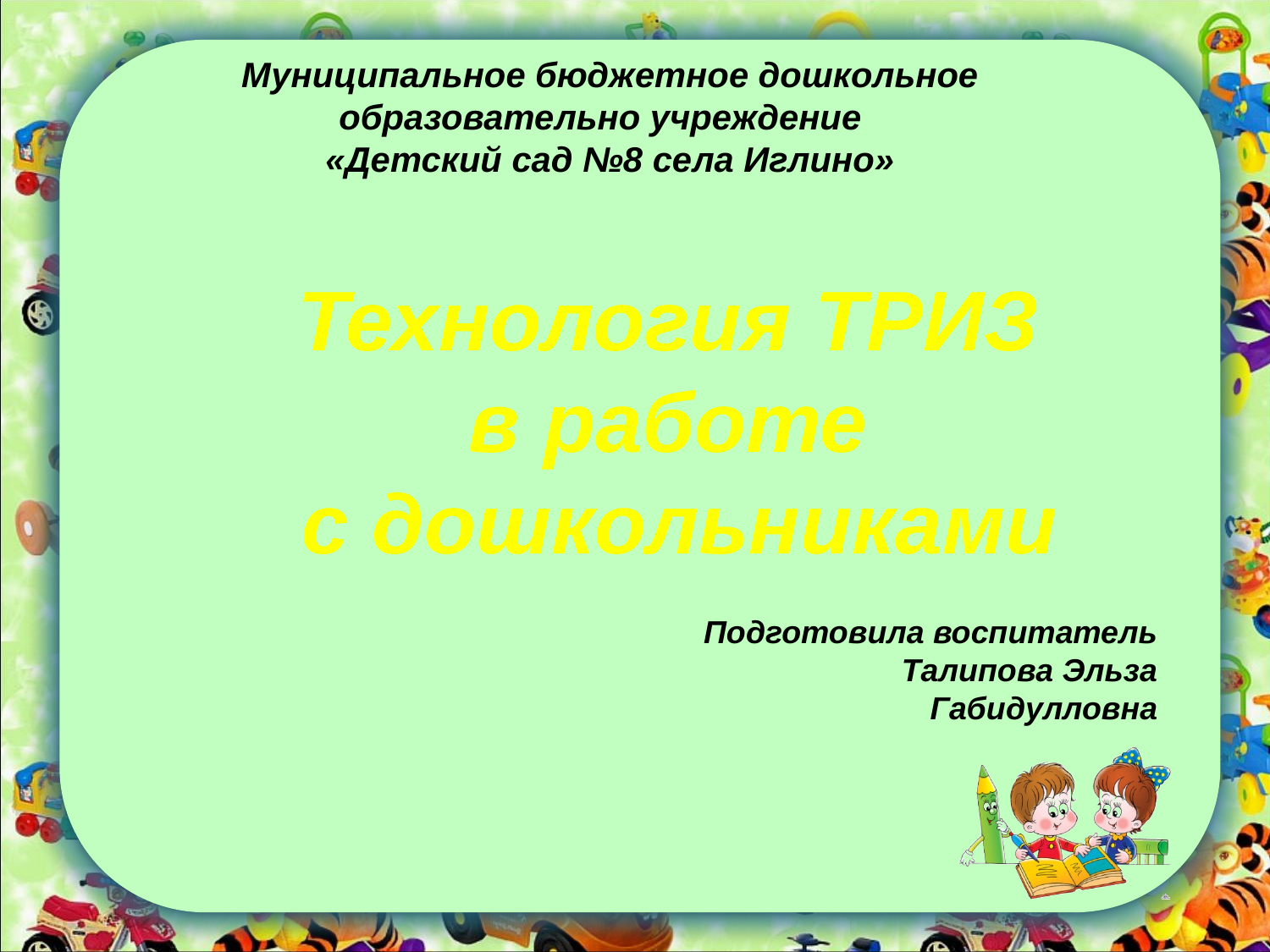

Муниципальное бюджетное дошкольное образовательно учреждение
«Детский сад №8 села Иглино»
Технология ТРИЗ
в работе
с дошкольниками
Подготовила воспитатель Талипова Эльза Габидулловна